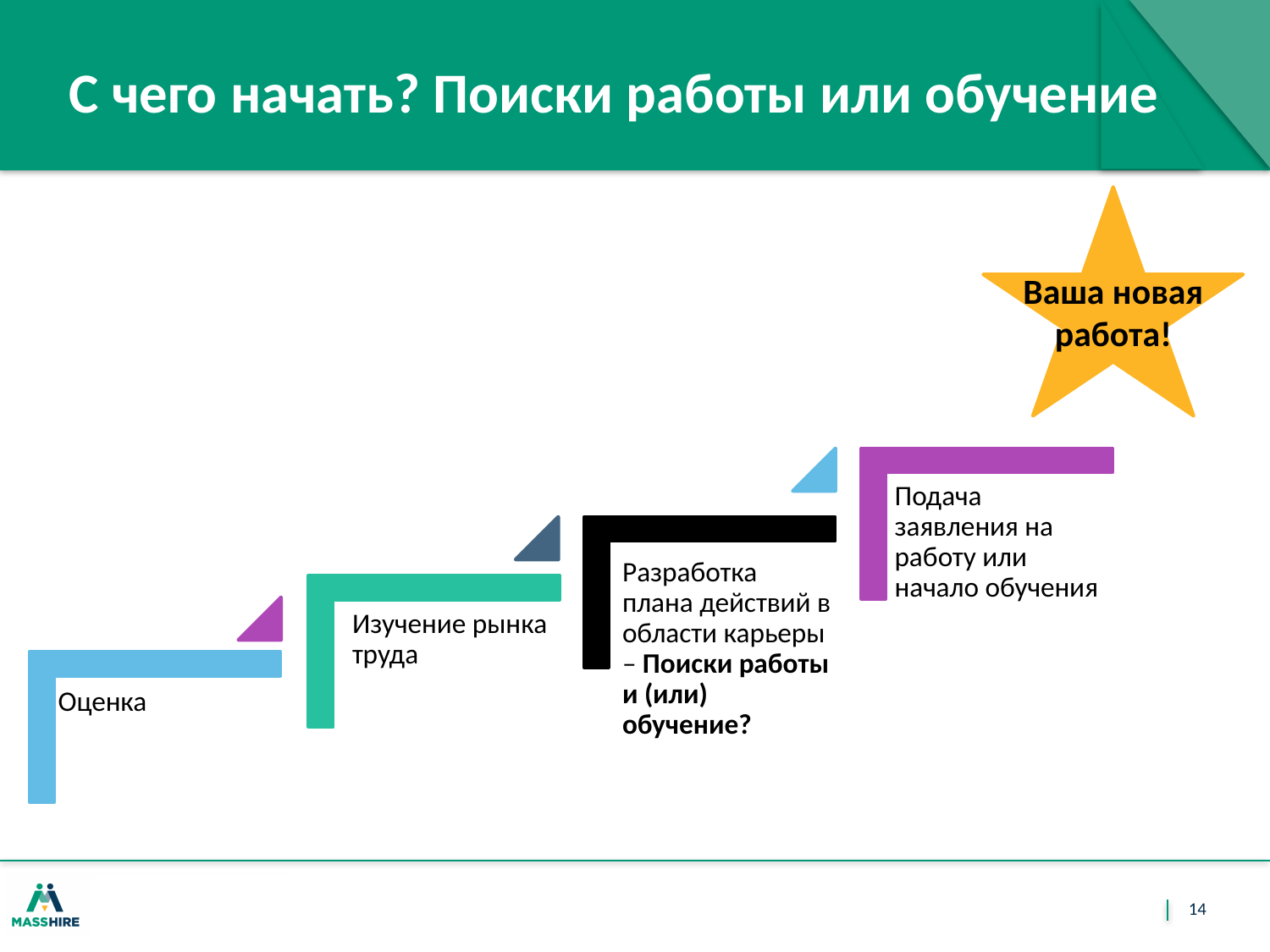

# С чего начать? Поиски работы или обучение

Ваша новая работа!
Оценка
Разработка плана действий в области карьеры – Поиски работы и (или) обучение?
Изучение рынка труда
Подача заявления на работу или начало обучения

14